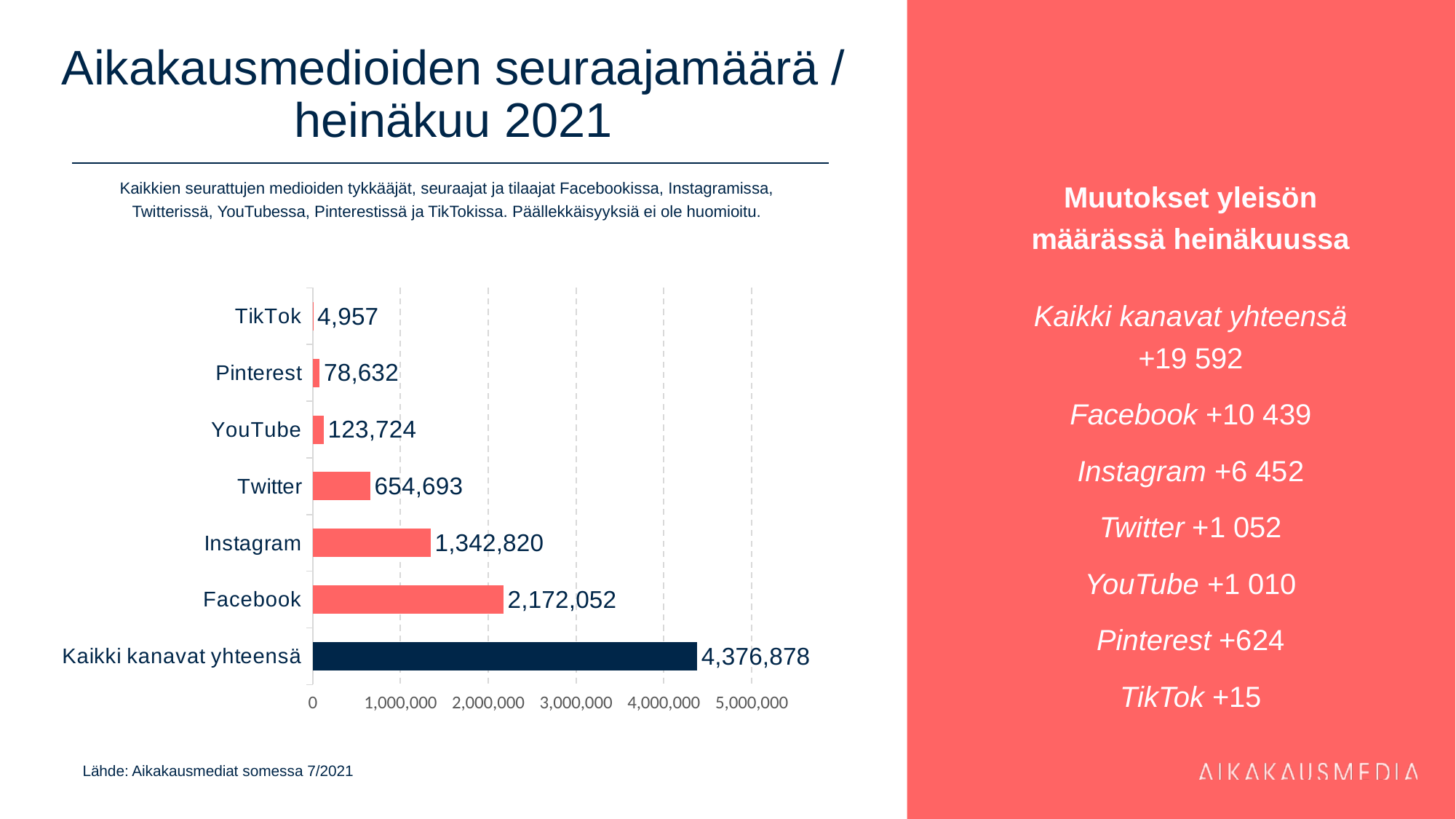

# Aikakausmedioiden seuraajamäärä / heinäkuu 2021
Muutokset yleisön määrässä heinäkuussa
Kaikki kanavat yhteensä
+19 592
Facebook +10 439
Instagram +6 452
Twitter +1 052
YouTube +1 010
Pinterest +624
TikTok +15
Kaikkien seurattujen medioiden tykkääjät, seuraajat ja tilaajat Facebookissa, Instagramissa, Twitterissä, YouTubessa, Pinterestissä ja TikTokissa. Päällekkäisyyksiä ei ole huomioitu.

### Chart

| Category | 2 172 052 |
|---|---|
| Kaikki kanavat yhteensä | 4376878.0 |
| Facebook | 2172052.0 |
| Instagram | 1342820.0 |
| Twitter | 654693.0 |
| YouTube | 123724.0 |
| Pinterest | 78632.0 |
| TikTok | 4957.0 |